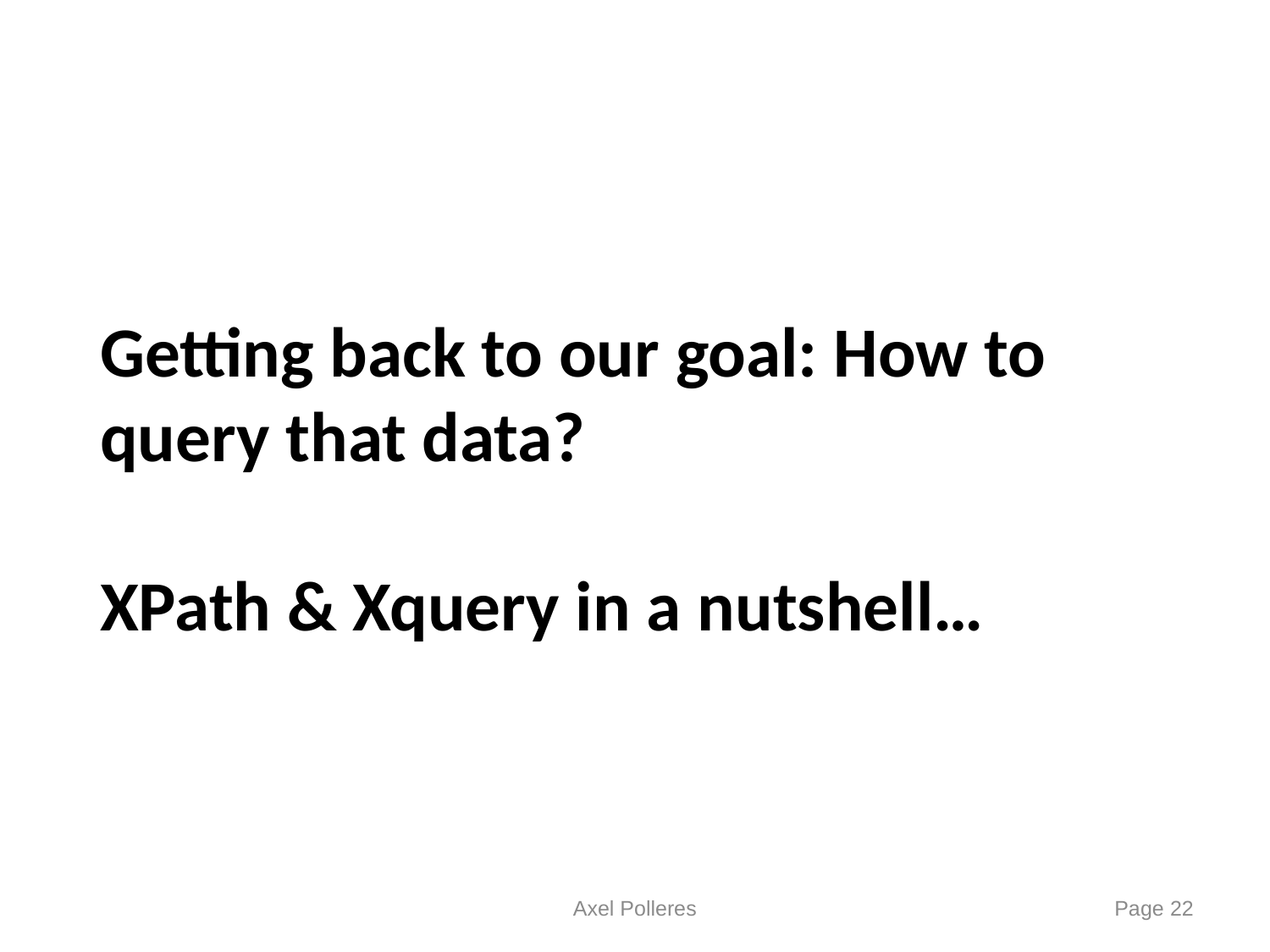

Getting back to our goal: How to query that data?

XPath & Xquery in a nutshell…
Axel Polleres
Page 22